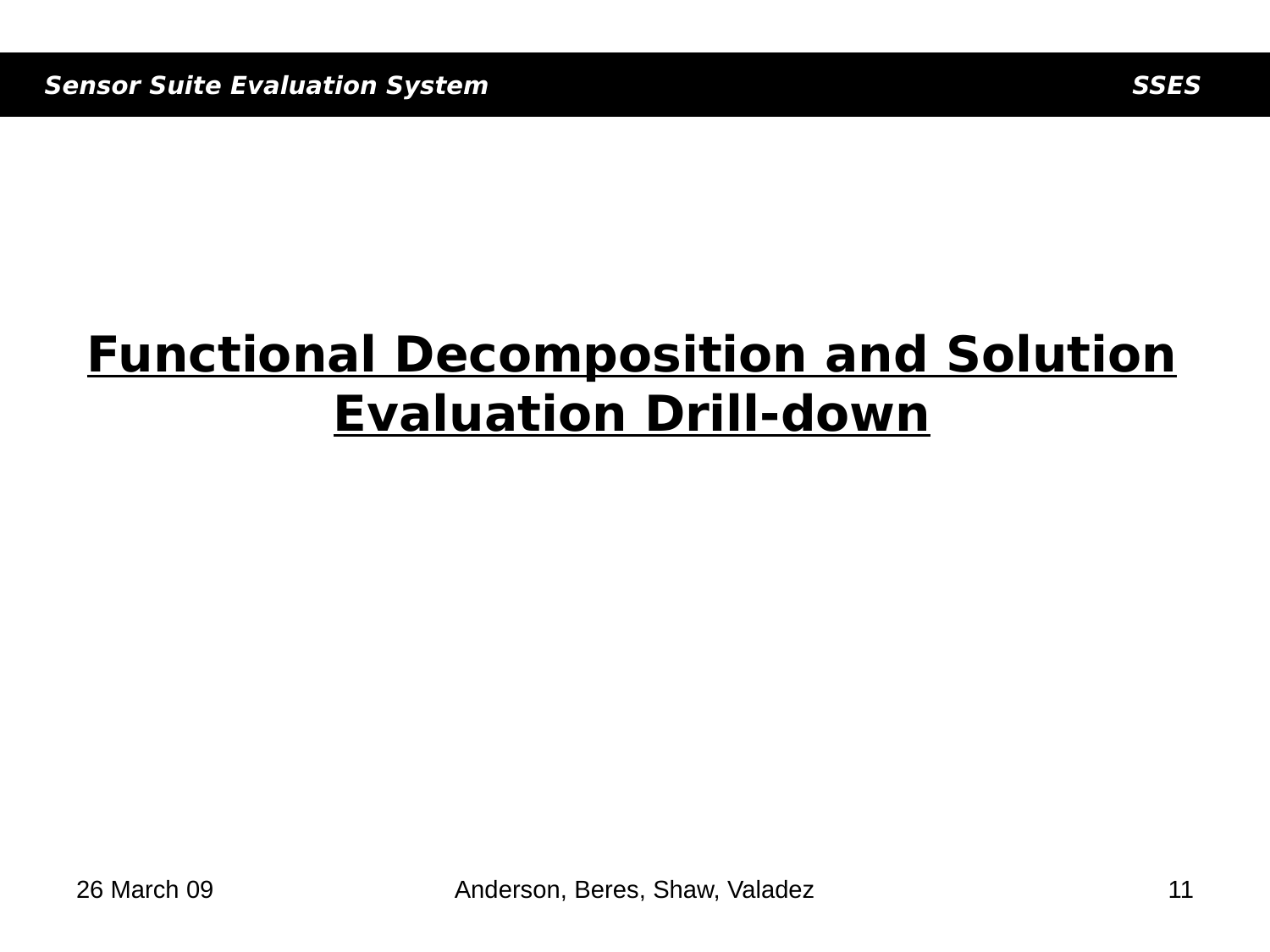

# Functional Decomposition and Solution Evaluation Drill-down
26 March 09
Anderson, Beres, Shaw, Valadez
11